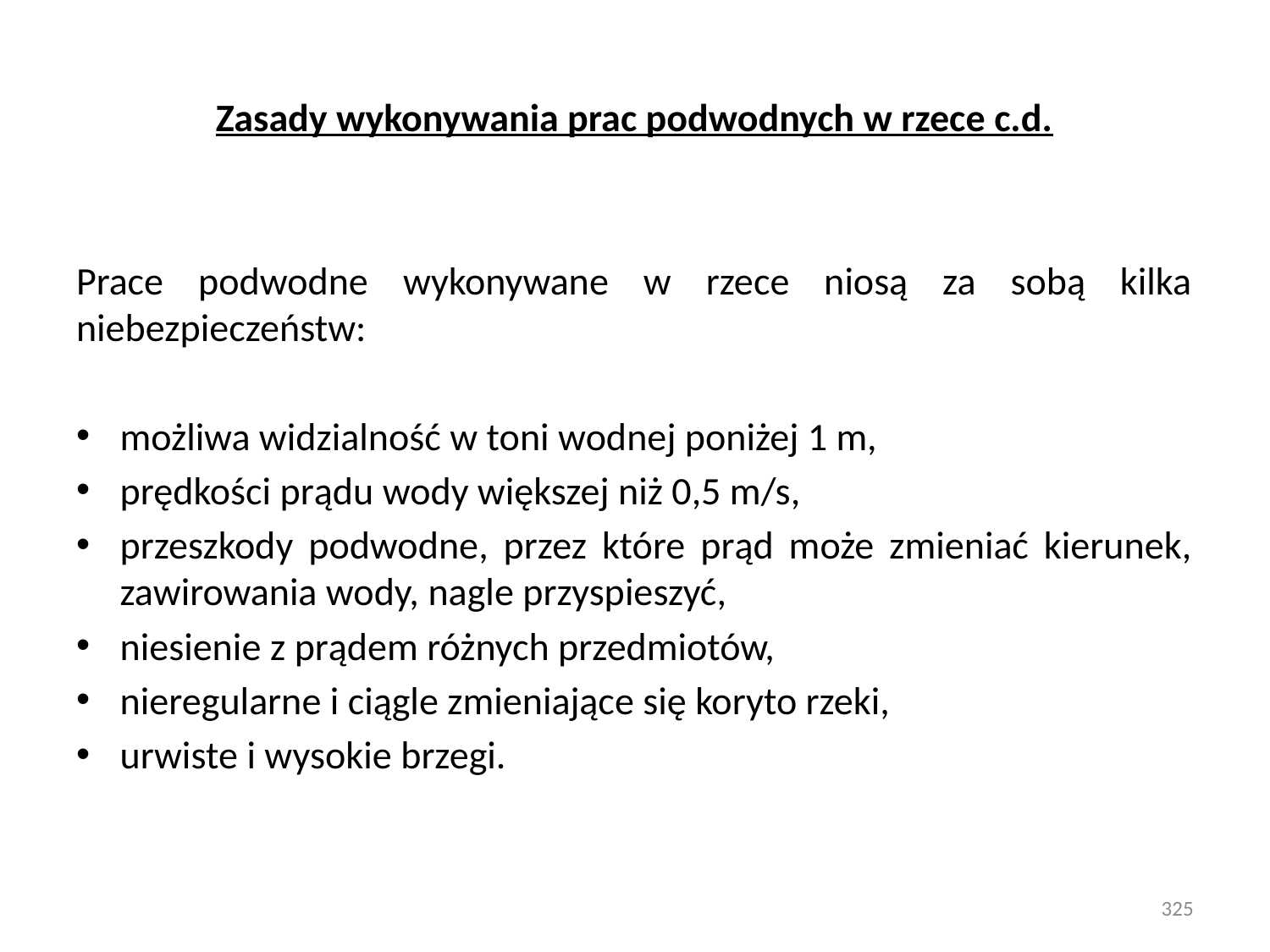

Zasady wykonywania prac podwodnych w rzece c.d.

Prace podwodne wykonywane w rzece niosą za sobą kilka niebezpieczeństw:

możliwa widzialność w toni wodnej poniżej 1 m,
prędkości prądu wody większej niż 0,5 m/s,
przeszkody podwodne, przez które prąd może zmieniać kierunek, zawirowania wody, nagle przyspieszyć,
niesienie z prądem różnych przedmiotów,
nieregularne i ciągle zmieniające się koryto rzeki,
urwiste i wysokie brzegi.

325